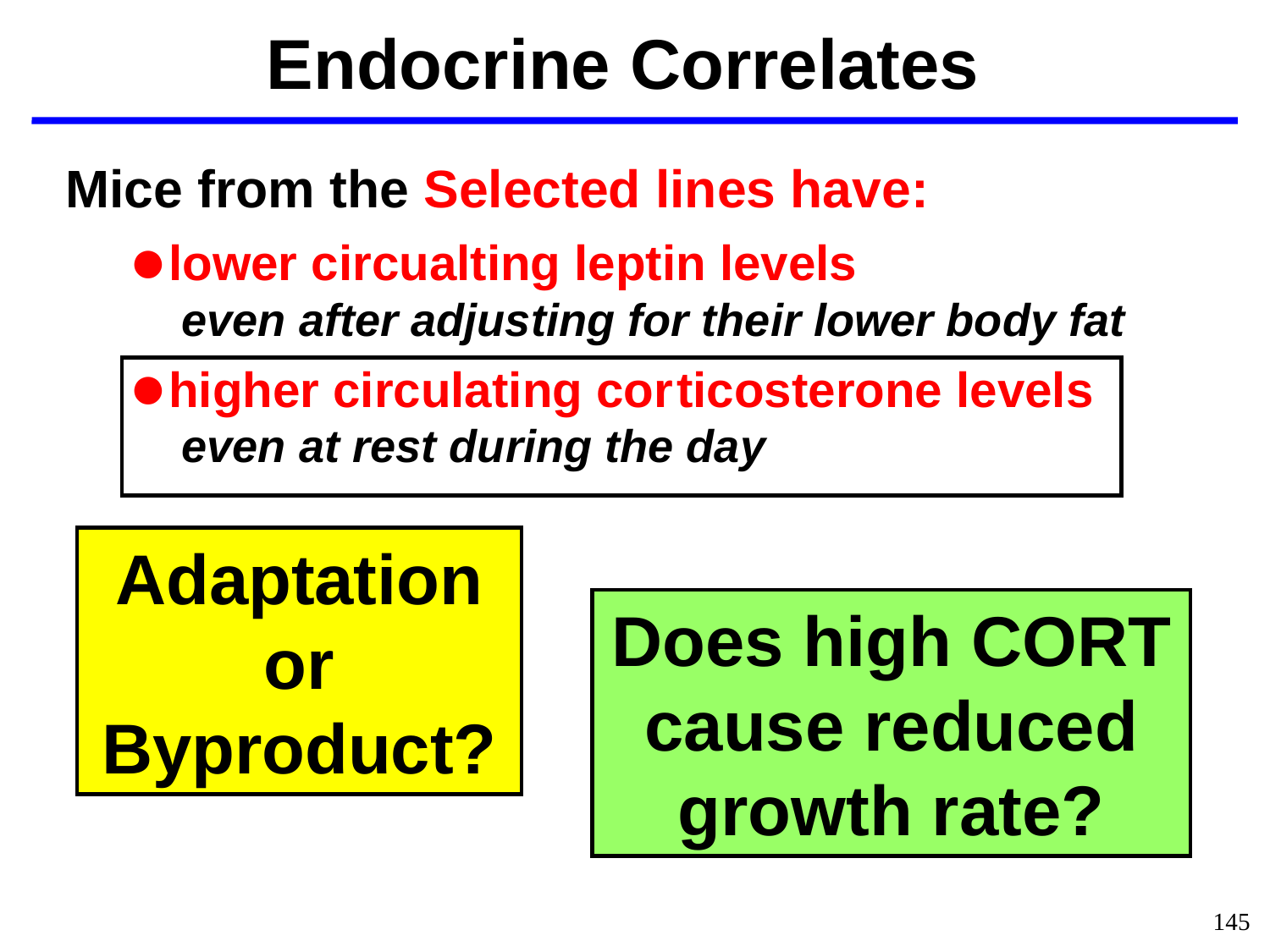

Endocrine Correlates

Mice from the Selected lines have:
lower circualting leptin levels
 even after adjusting for their lower body fat
higher circulating cor ticosterone levels
 even at rest during the day

Adaptation or Byproduct?
Does high CORT cause reduced growth rate?
145